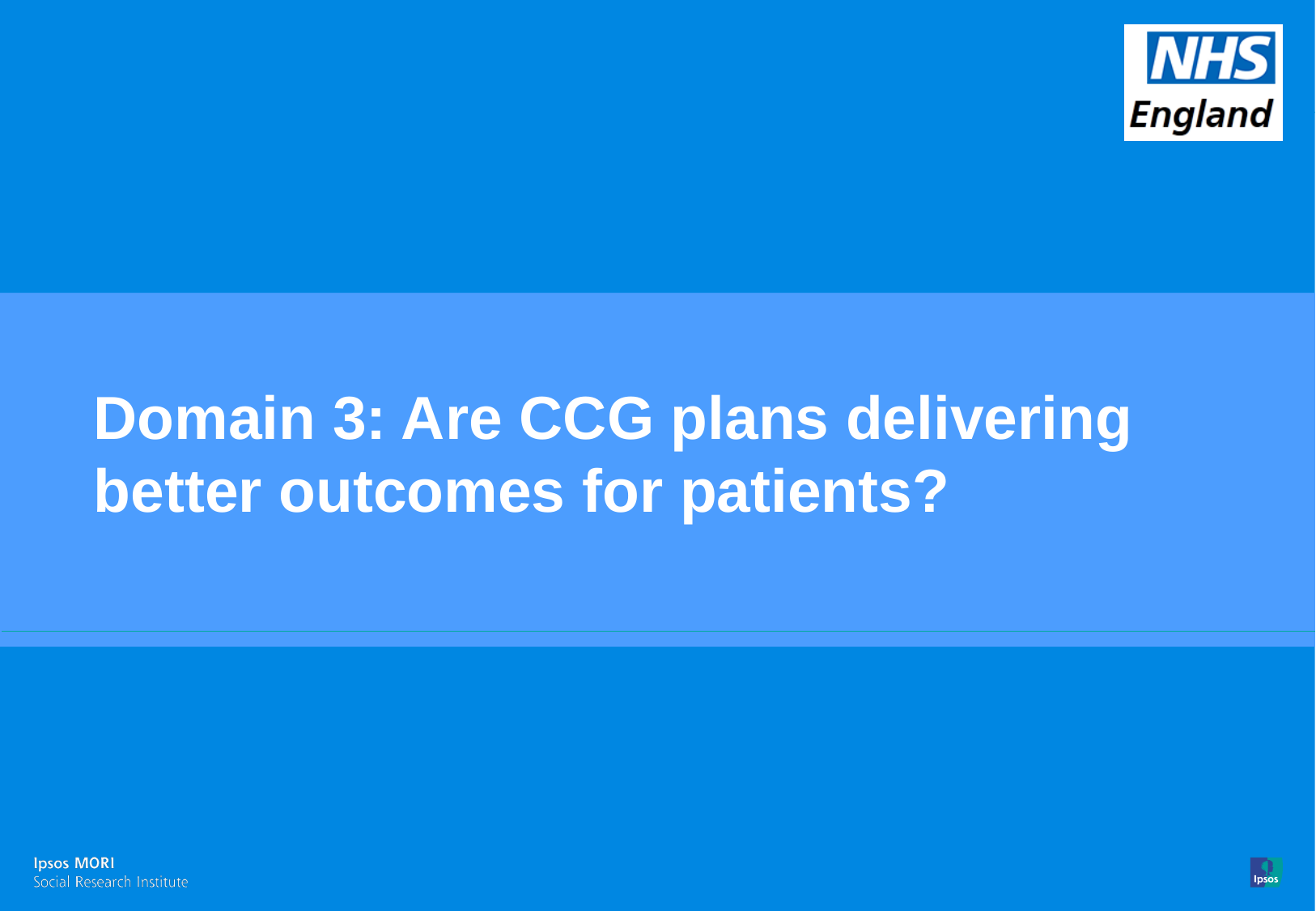

Domain 3: Are CCG plans delivering better outcomes for patients?